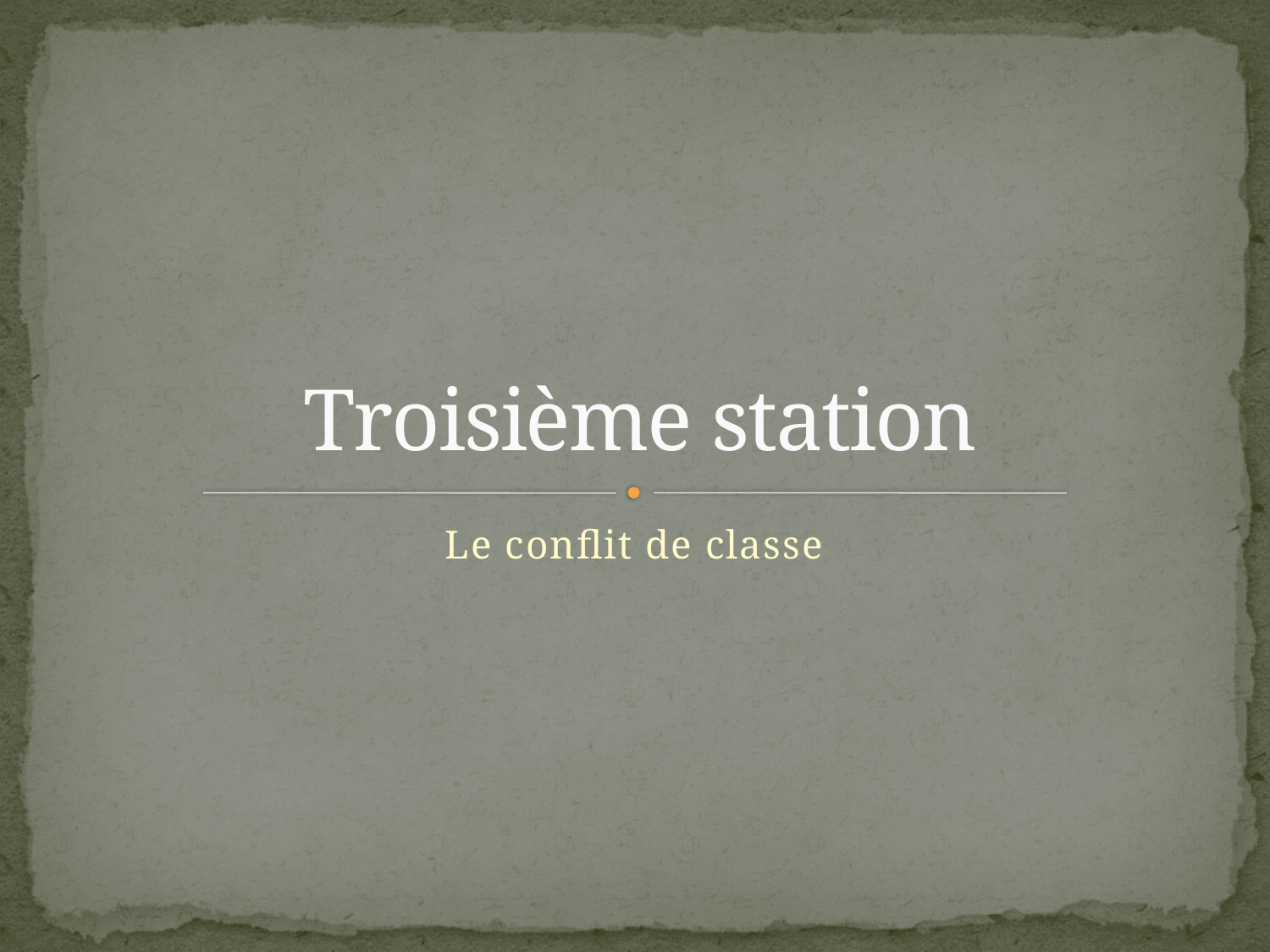

# Troisième station
Le conflit de classe